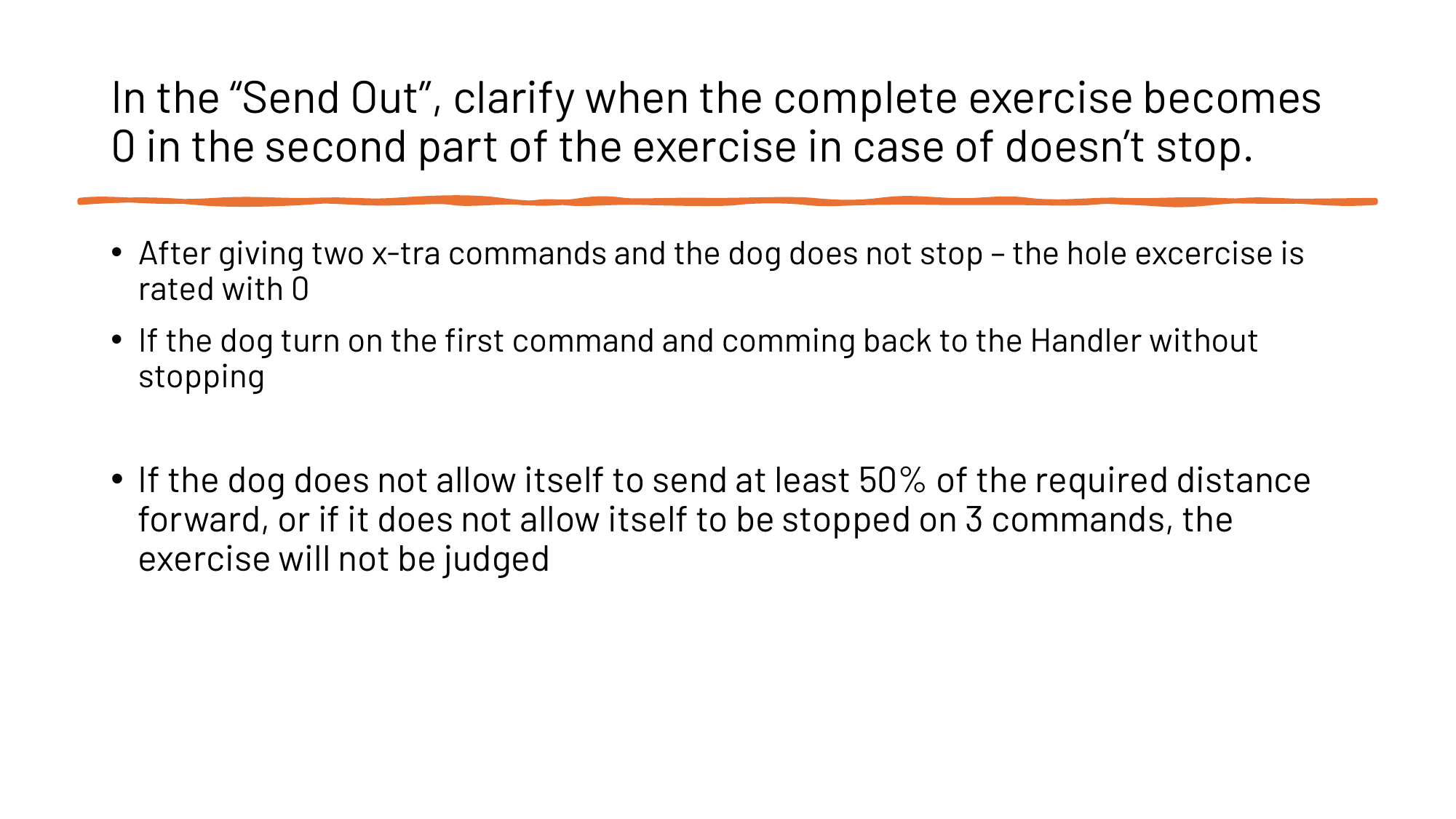

# In the “Send Out”, clarify when the complete exercise becomes 0 in the second part of the exercise in case of doesn’t stop.

After giving two x-tra commands and the dog does not stop – the hole excercise is rated with 0
If the dog turn on the first command and comming back to the Handler without stopping

If the dog does not allow itself to send at least 50% of the required distance forward, or if it does not allow itself to be stopped on 3 commands, the exercise will not be judged